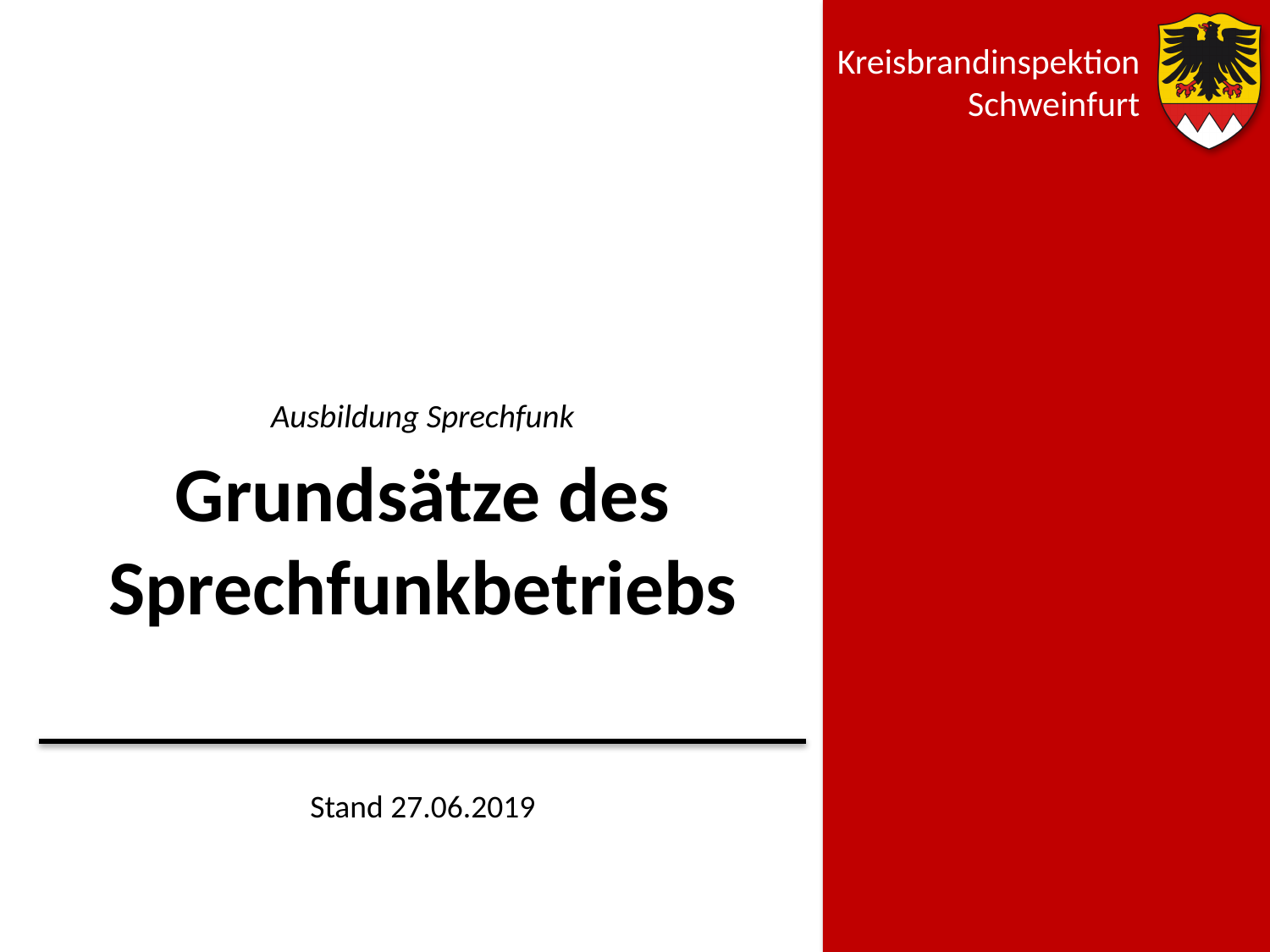

Ausbildung Sprechfunk
# Grundsätze des Sprechfunkbetriebs
Stand 27.06.2019